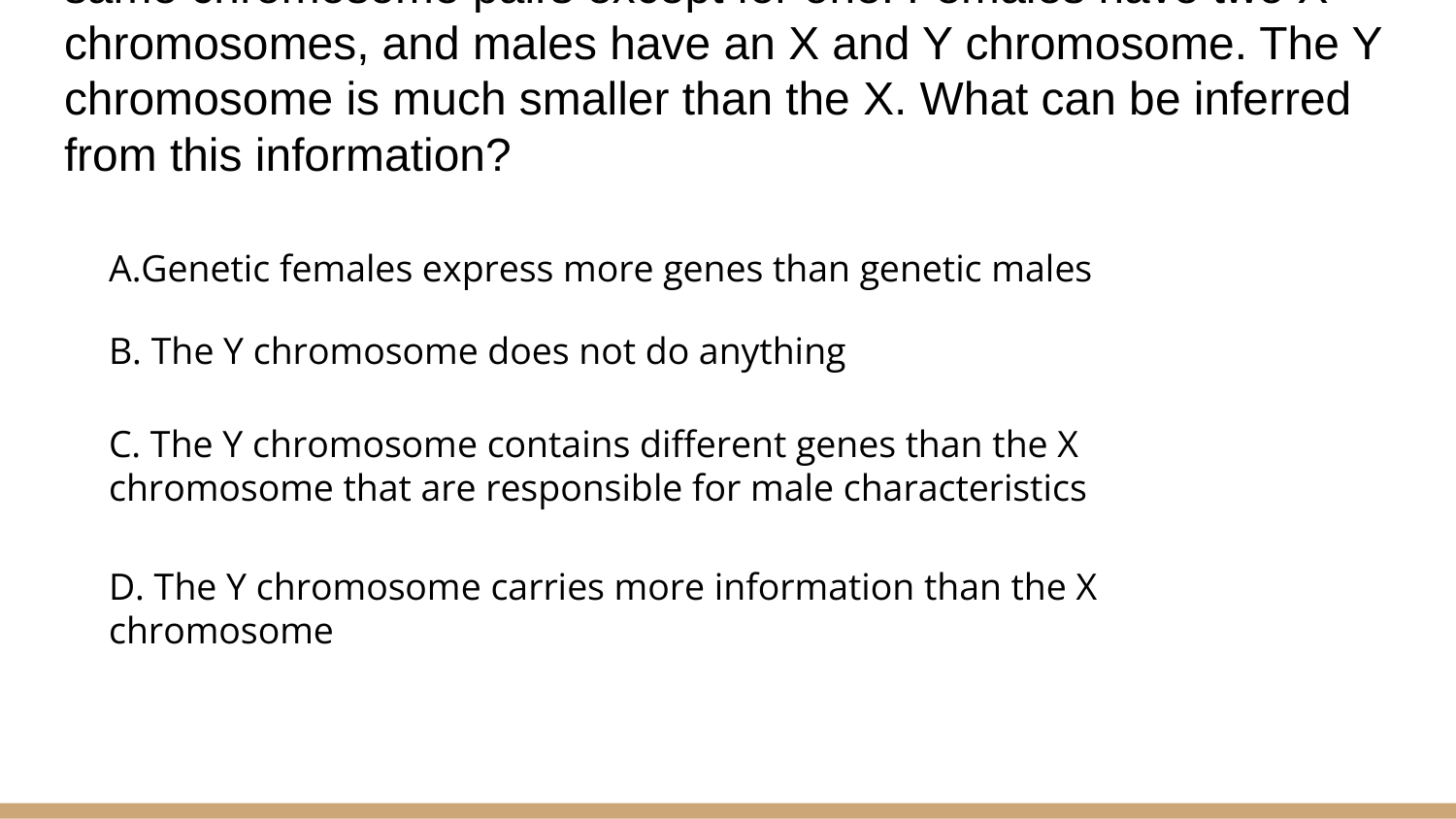

# 4. In humans, genetic males and genetic females share all the same chromosome pairs except for one. Females have two X chromosomes, and males have an X and Y chromosome. The Y chromosome is much smaller than the X. What can be inferred from this information?
A.Genetic females express more genes than genetic males
B. The Y chromosome does not do anything
C. The Y chromosome contains different genes than the X chromosome that are responsible for male characteristics
D. The Y chromosome carries more information than the X chromosome